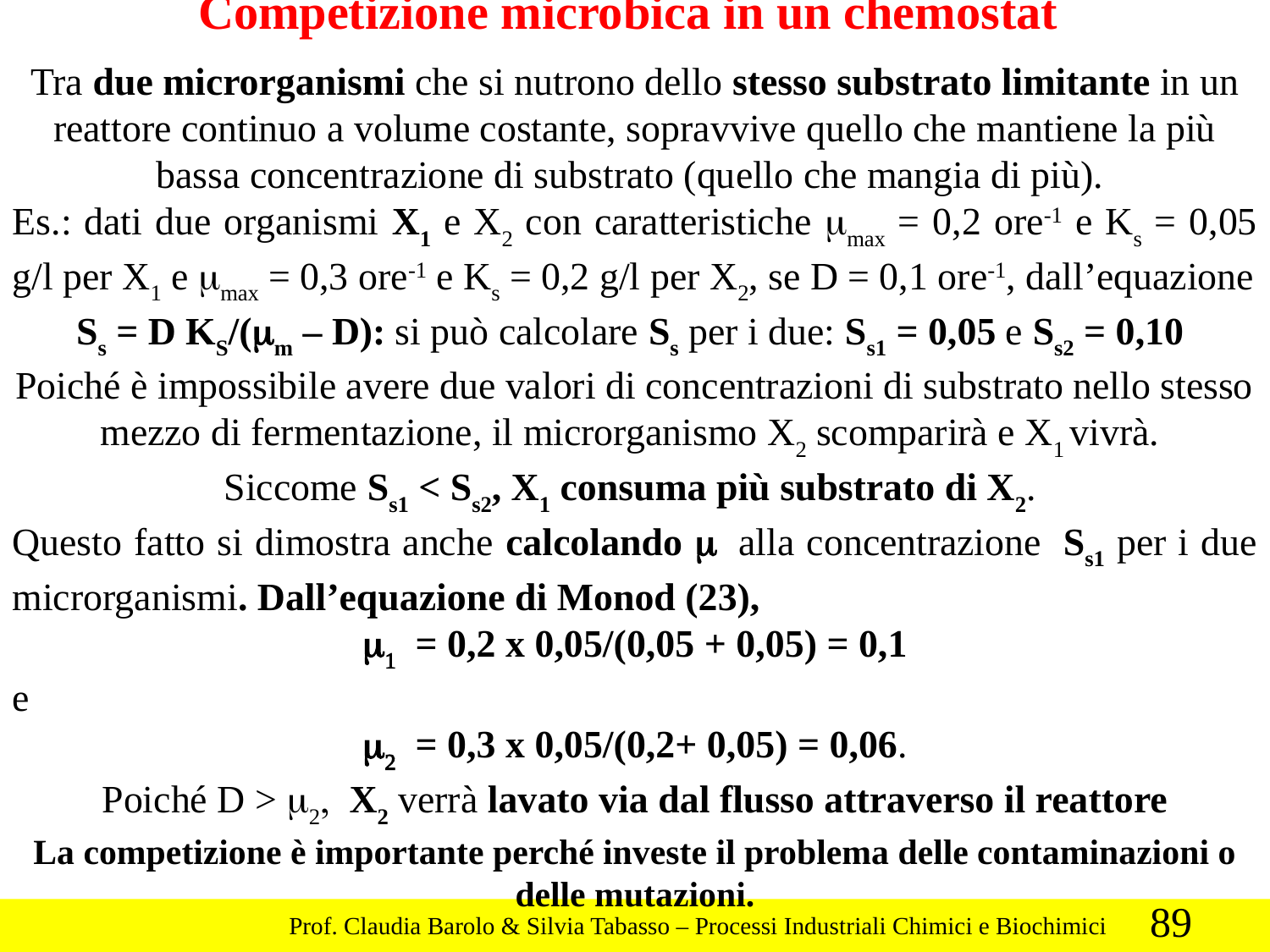

Competizione microbica in un chemostat

Tra due microrganismi che si nutrono dello stesso substrato limitante in un reattore continuo a volume costante, sopravvive quello che mantiene la più bassa concentrazione di substrato (quello che mangia di più).
Es.: dati due organismi X1 e X2 con caratteristiche μmax = 0,2 ore-1 e Ks = 0,05 g/l per X1 e μmax = 0,3 ore-1 e Ks = 0,2 g/l per X2, se D = 0,1 ore-1, dall’equazione
Ss = D KS/(μm – D): si può calcolare Ss per i due: Ss1 = 0,05 e Ss2 = 0,10
Poiché è impossibile avere due valori di concentrazioni di substrato nello stesso mezzo di fermentazione, il microrganismo X2 scomparirà e X1 vivrà.
Siccome Ss1 < Ss2, X1 consuma più substrato di X2.
Questo fatto si dimostra anche calcolando μ alla concentrazione Ss1 per i due microrganismi. Dall’equazione di Monod (23),
μ1 = 0,2 x 0,05/(0,05 + 0,05) = 0,1
e
μ2 = 0,3 x 0,05/(0,2+ 0,05) = 0,06.
Poiché D > μ2, X2 verrà lavato via dal flusso attraverso il reattore
La competizione è importante perché investe il problema delle contaminazioni o delle mutazioni.
89